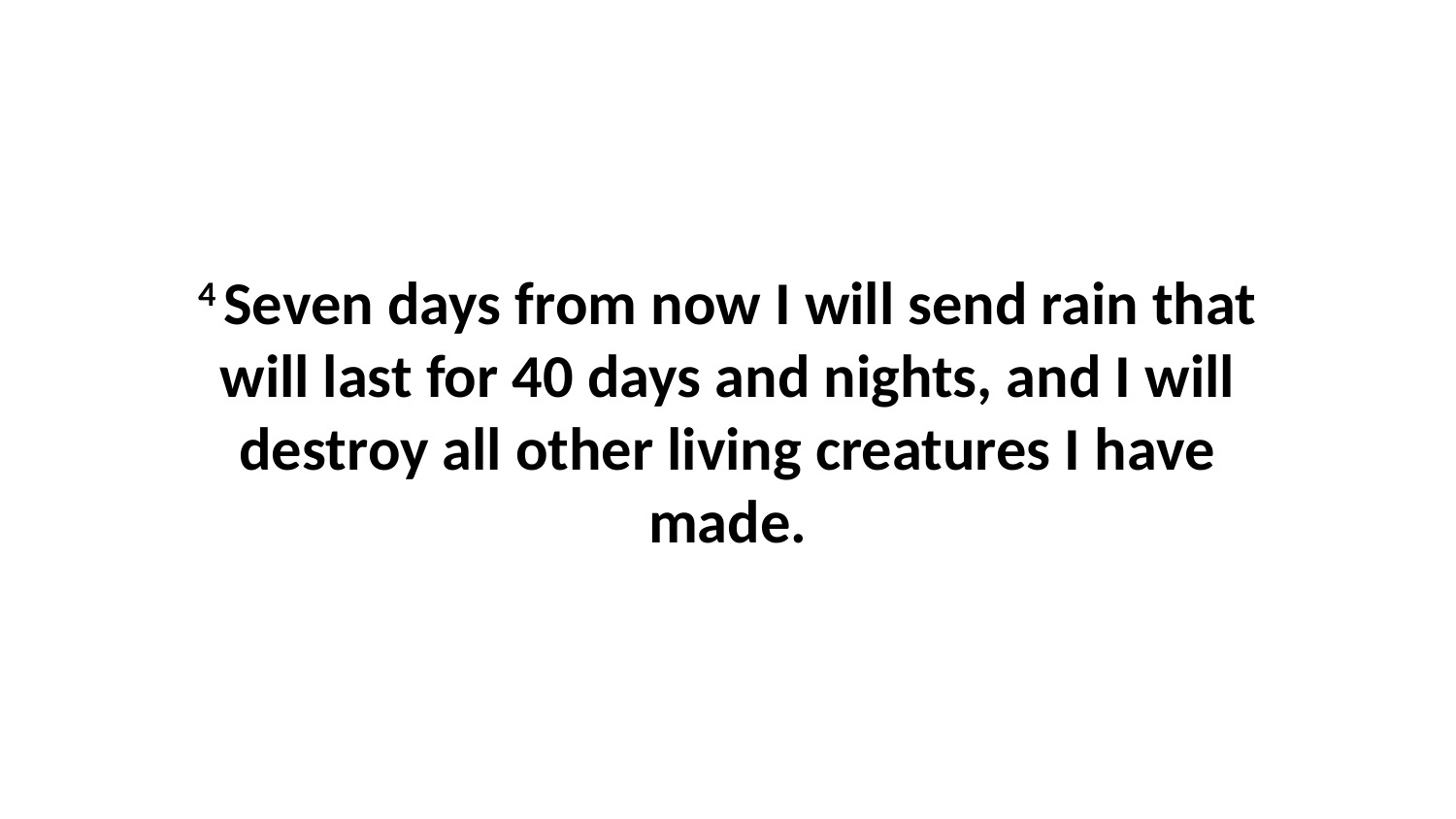

4 Seven days from now I will send rain that will last for 40 days and nights, and I will destroy all other living creatures I have made.